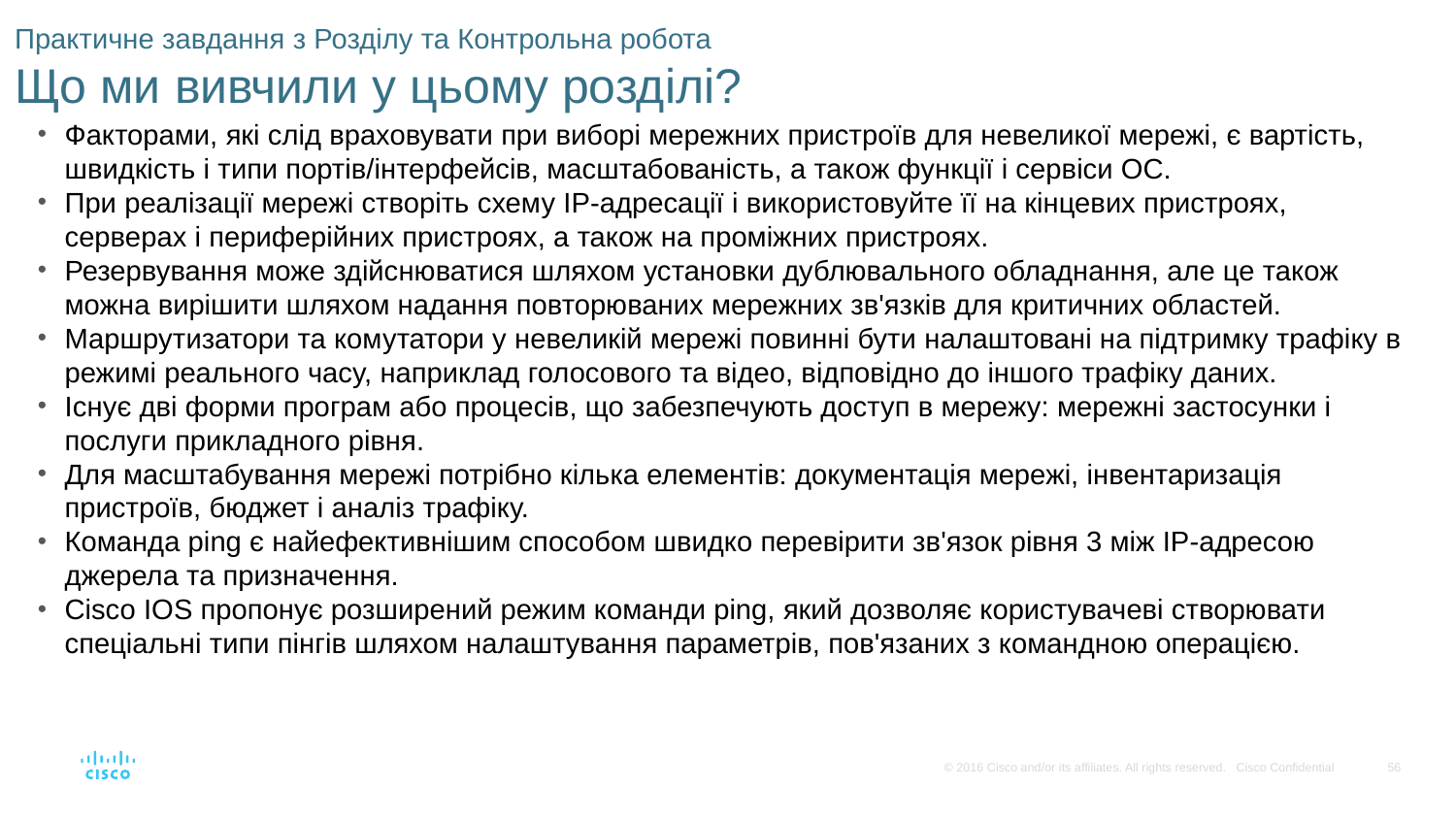

# Практичне завдання з Розділу та Контрольна робота Що ми вивчили у цьому розділі?
Факторами, які слід враховувати при виборі мережних пристроїв для невеликої мережі, є вартість, швидкість і типи портів/інтерфейсів, масштабованість, а також функції і сервіси ОС.
При реалізації мережі створіть схему IP-адресації і використовуйте її на кінцевих пристроях, серверах і периферійних пристроях, а також на проміжних пристроях.
Резервування може здійснюватися шляхом установки дублювального обладнання, але це також можна вирішити шляхом надання повторюваних мережних зв'язків для критичних областей.
Маршрутизатори та комутатори у невеликій мережі повинні бути налаштовані на підтримку трафіку в режимі реального часу, наприклад голосового та відео, відповідно до іншого трафіку даних.
Існує дві форми програм або процесів, що забезпечують доступ в мережу: мережні застосунки і послуги прикладного рівня.
Для масштабування мережі потрібно кілька елементів: документація мережі, інвентаризація пристроїв, бюджет і аналіз трафіку.
Команда ping є найефективнішим способом швидко перевірити зв'язок рівня 3 між IP-адресою джерела та призначення.
Cisco IOS пропонує розширений режим команди ping, який дозволяє користувачеві створювати спеціальні типи пінгів шляхом налаштування параметрів, пов'язаних з командною операцією.